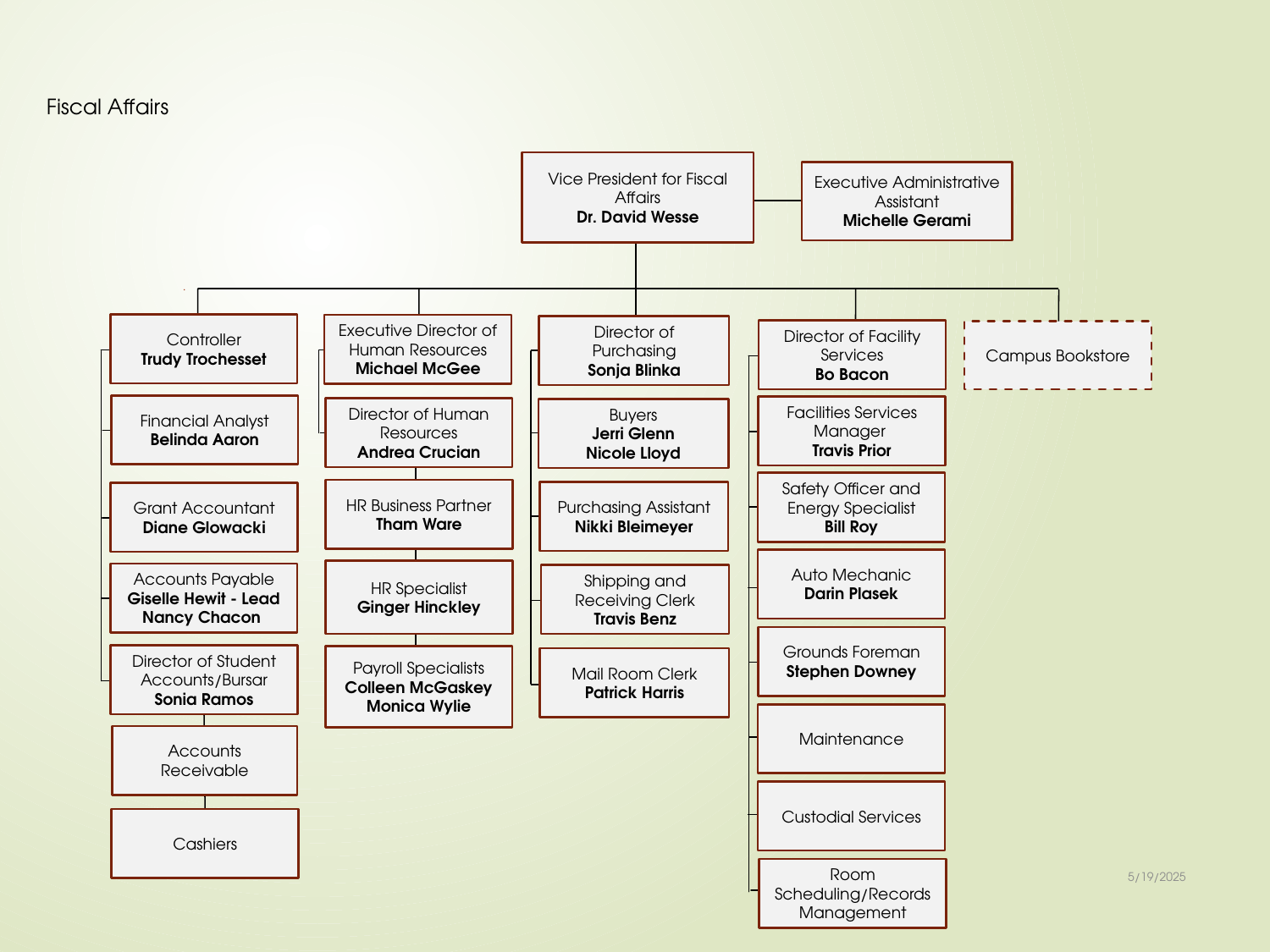

Fiscal Affairs
Vice President for Fiscal Affairs
Dr. David Wesse
Executive Administrative Assistant
Michelle Gerami
Controller
Trudy Trochesset
Executive Director of Human Resources
Michael McGee
Director of Purchasing
Sonja Blinka
Director of Facility Services
Bo Bacon
Campus Bookstore
Financial Analyst
Belinda Aaron
Facilities Services Manager
Travis Prior
Director of Human Resources
Andrea Crucian
Buyers
Jerri Glenn
Nicole Lloyd
Safety Officer and Energy Specialist
Bill Roy
HR Business Partner
Tham Ware
Purchasing Assistant
Nikki Bleimeyer
Grant Accountant
Diane Glowacki
Auto Mechanic
Darin Plasek
HR Specialist
Ginger Hinckley
Accounts Payable
Giselle Hewit - Lead Nancy Chacon

Shipping and Receiving Clerk
Travis Benz

Grounds Foreman
Stephen Downey
Director of Student Accounts/Bursar
Sonia Ramos
Payroll Specialists
Colleen McGaskey
Monica Wylie

Mail Room Clerk
Patrick Harris

Maintenance
Accounts Receivable
Custodial Services
Cashiers
5/19/2025
Room Scheduling/Records Management